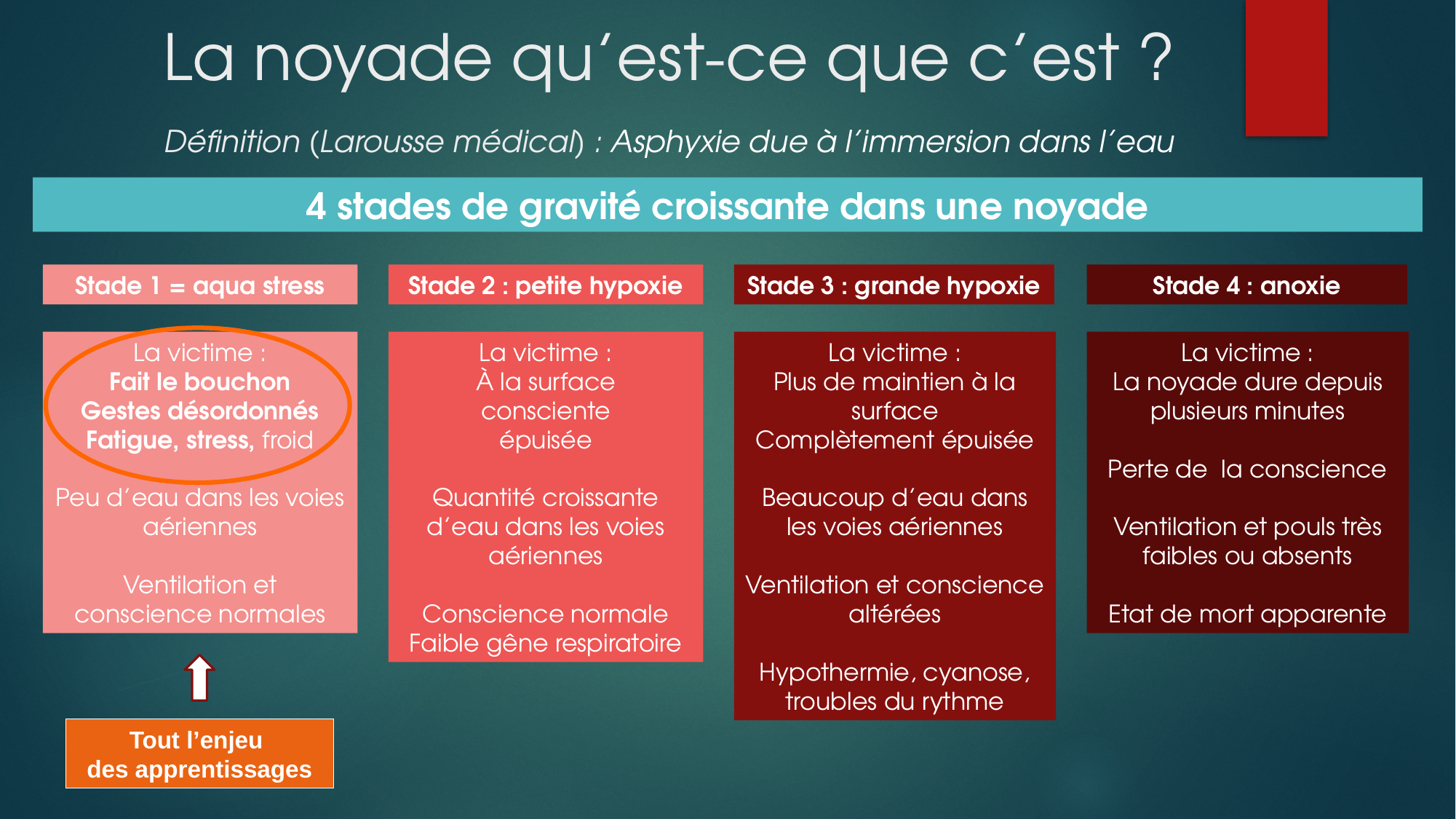

# La noyade qu’est-ce que c’est ? Définition (Larousse médical) : Asphyxie due à l’immersion dans l’eau
4 stades de gravité croissante dans une noyade
Stade 1 = aqua stress
Stade 2 : petite hypoxie
Stade 3 : grande hypoxie
Stade 4 : anoxie

La victime :
Fait le bouchon
Gestes désordonnés
Fatigue, stress, froid

Peu d’eau dans les voies aériennes

Ventilation et conscience normales
La victime :
À la surface
consciente
épuisée

Quantité croissante d’eau dans les voies aériennes

Conscience normale
Faible gêne respiratoire
La victime :
Plus de maintien à la surface
Complètement épuisée

Beaucoup d’eau dans les voies aériennes

Ventilation et conscience altérées

Hypothermie, cyanose, troubles du rythme
La victime :
La noyade dure depuis plusieurs minutes

Perte de  la conscience

Ventilation et pouls très faibles ou absents

Etat de mort apparente

Tout l’enjeu
des apprentissages